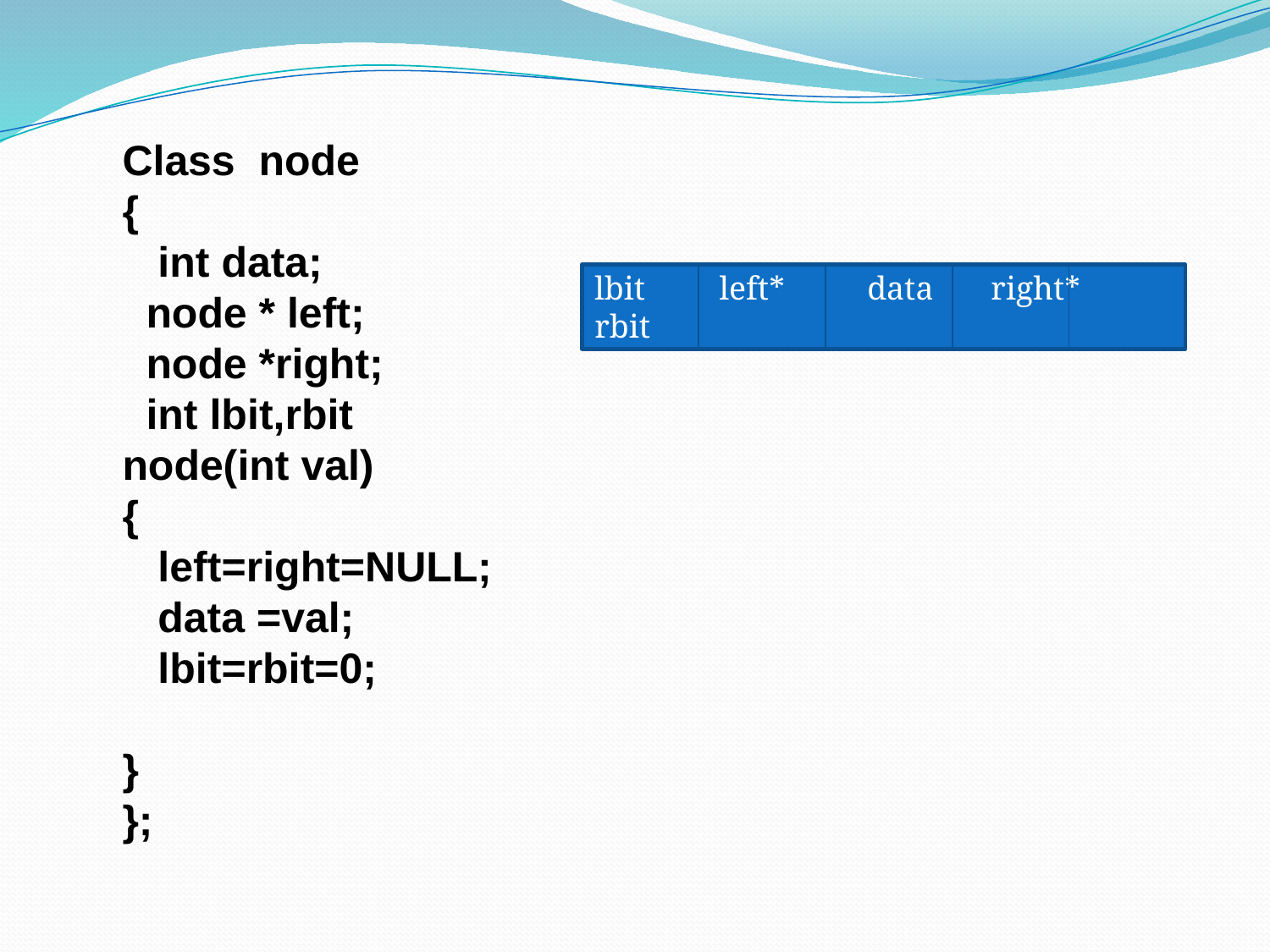

Class  node
{
   int data;
  node * left;
  node *right;
  int lbit,rbit
node(int val)
{
   left=right=NULL;
   data =val;
   lbit=rbit=0;

}
};
lbit         left*          data       right*     rbit